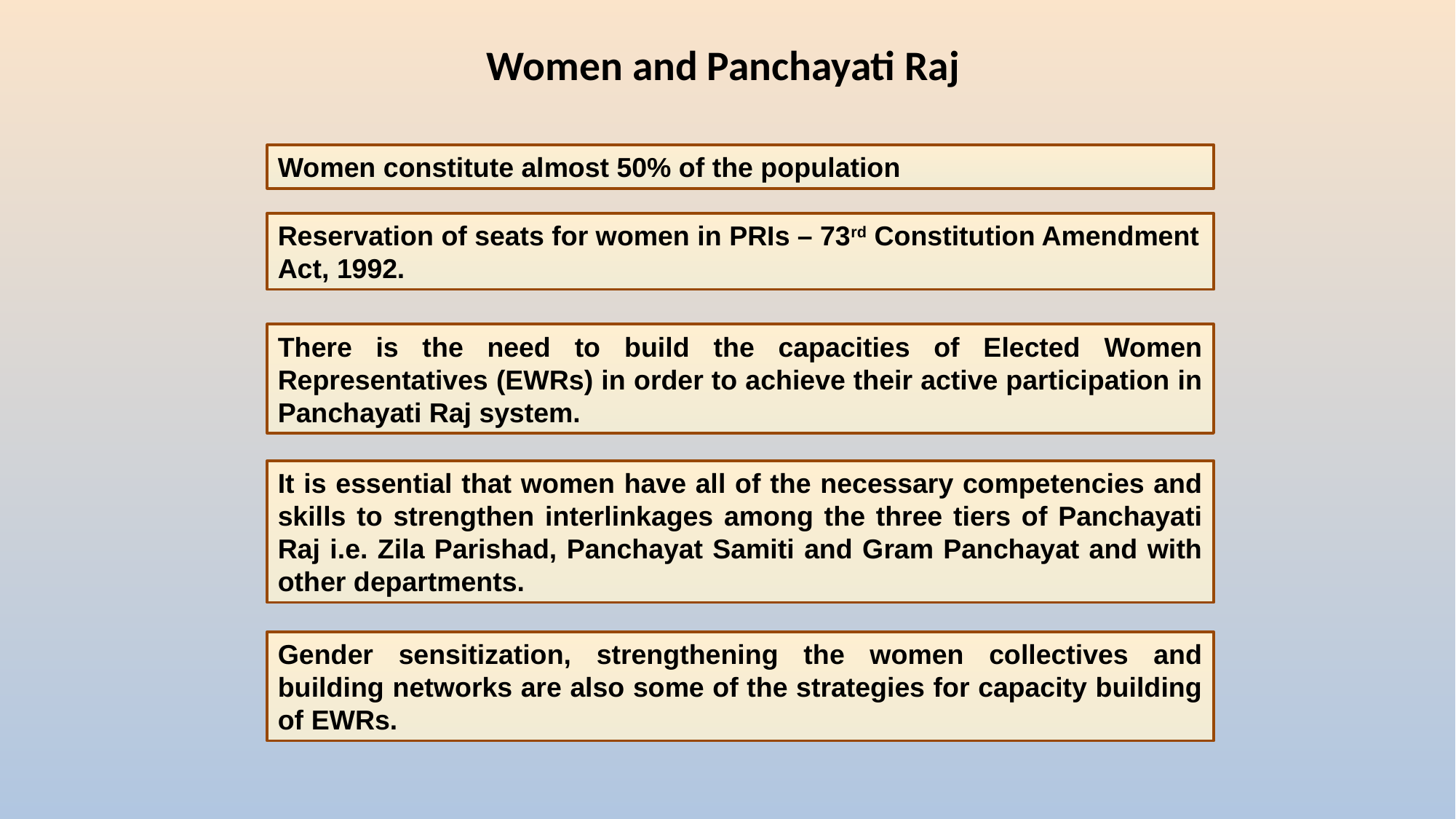

# Women and Panchayati Raj
Women constitute almost 50% of the population
Reservation of seats for women in PRIs – 73rd Constitution Amendment Act, 1992.
There is the need to build the capacities of Elected Women Representatives (EWRs) in order to achieve their active participation in Panchayati Raj system.
It is essential that women have all of the necessary competencies and skills to strengthen interlinkages among the three tiers of Panchayati Raj i.e. Zila Parishad, Panchayat Samiti and Gram Panchayat and with other departments.
Gender sensitization, strengthening the women collectives and building networks are also some of the strategies for capacity building of EWRs.